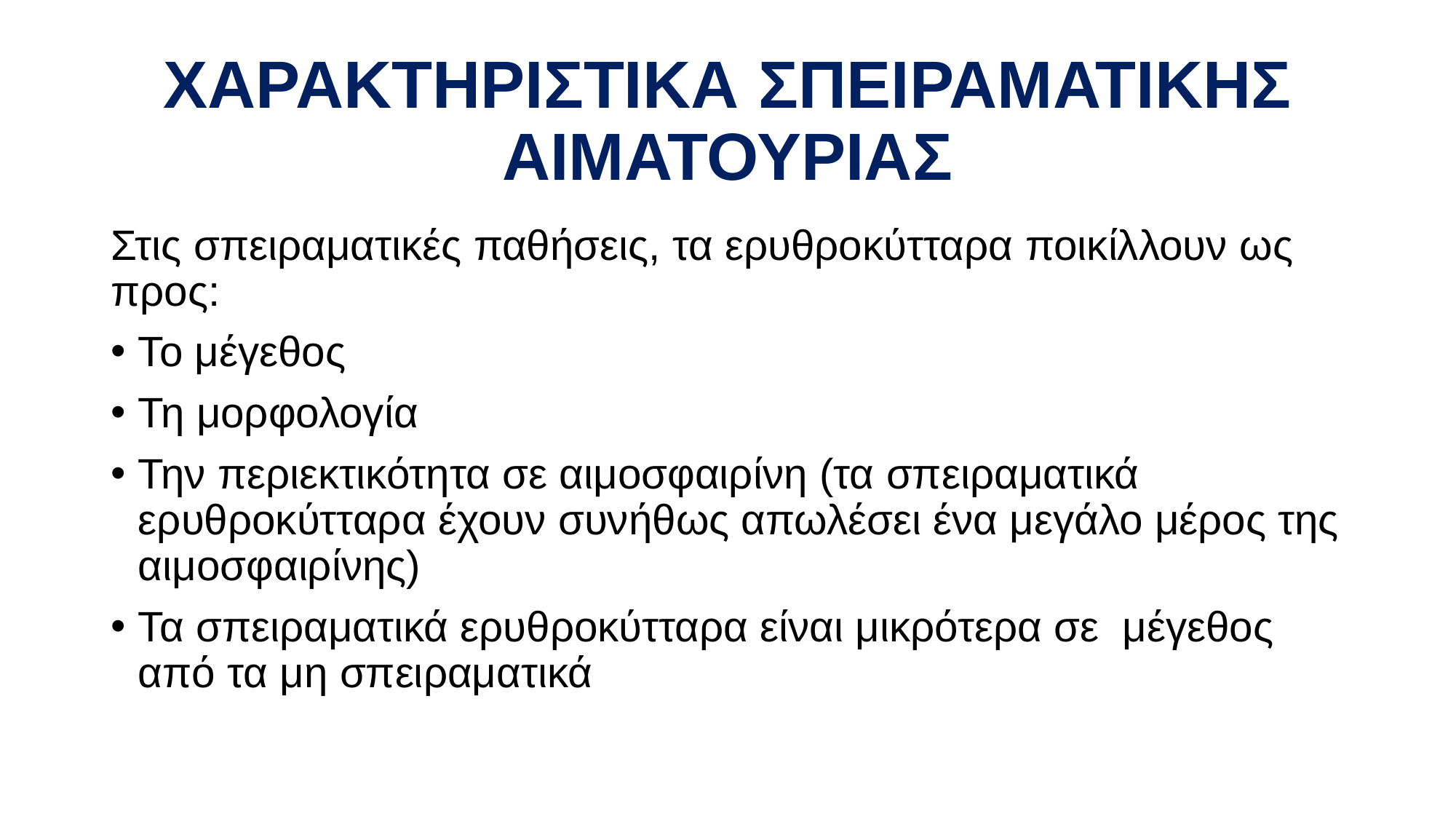

# ΧΑΡΑΚΤΗΡΙΣΤΙΚΑ ΣΠΕΙΡΑΜΑΤΙΚΗΣ ΑΙΜΑΤΟΥΡΙΑΣ
Στις σπειραματικές παθήσεις, τα ερυθροκύτταρα ποικίλλουν ως προς:
Το μέγεθος
Τη μορφολογία
Την περιεκτικότητα σε αιμοσφαιρίνη (τα σπειραματικά ερυθροκύτταρα έχουν συνήθως απωλέσει ένα μεγάλο μέρος της αιμοσφαιρίνης)
Τα σπειραματικά ερυθροκύτταρα είναι μικρότερα σε  μέγεθος από τα μη σπειραματικά